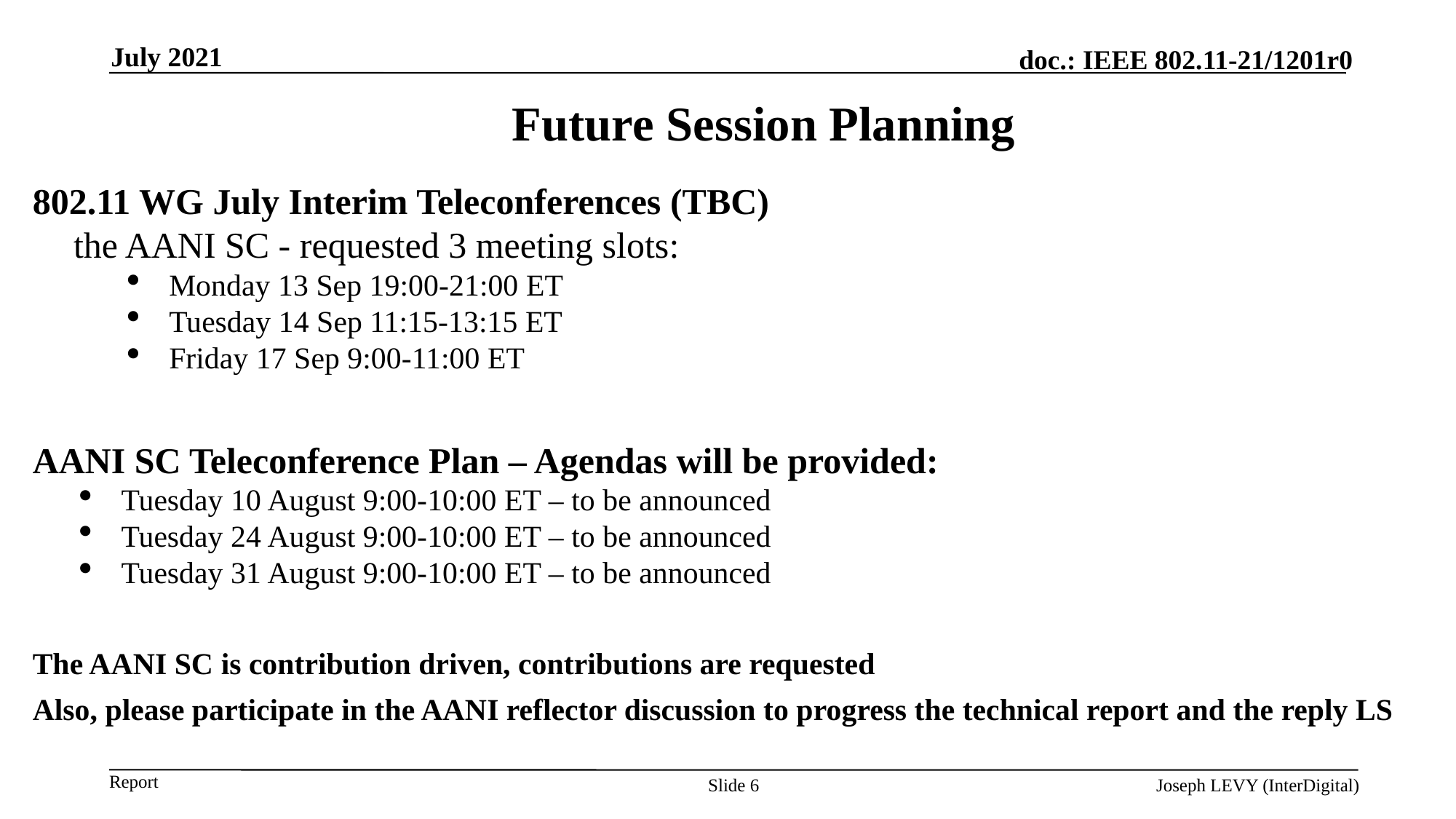

July 2021
Future Session Planning
802.11 WG July Interim Teleconferences (TBC)
the AANI SC - requested 3 meeting slots:
Monday 13 Sep 19:00-21:00 ET
Tuesday 14 Sep 11:15-13:15 ET
Friday 17 Sep 9:00-11:00 ET

AANI SC Teleconference Plan – Agendas will be provided:
Tuesday 10 August 9:00-10:00 ET – to be announced
Tuesday 24 August 9:00-10:00 ET – to be announced
Tuesday 31 August 9:00-10:00 ET – to be announced

The AANI SC is contribution driven, contributions are requested
Also, please participate in the AANI reflector discussion to progress the technical report and the reply LS
Slide 6
Joseph LEVY (InterDigital)